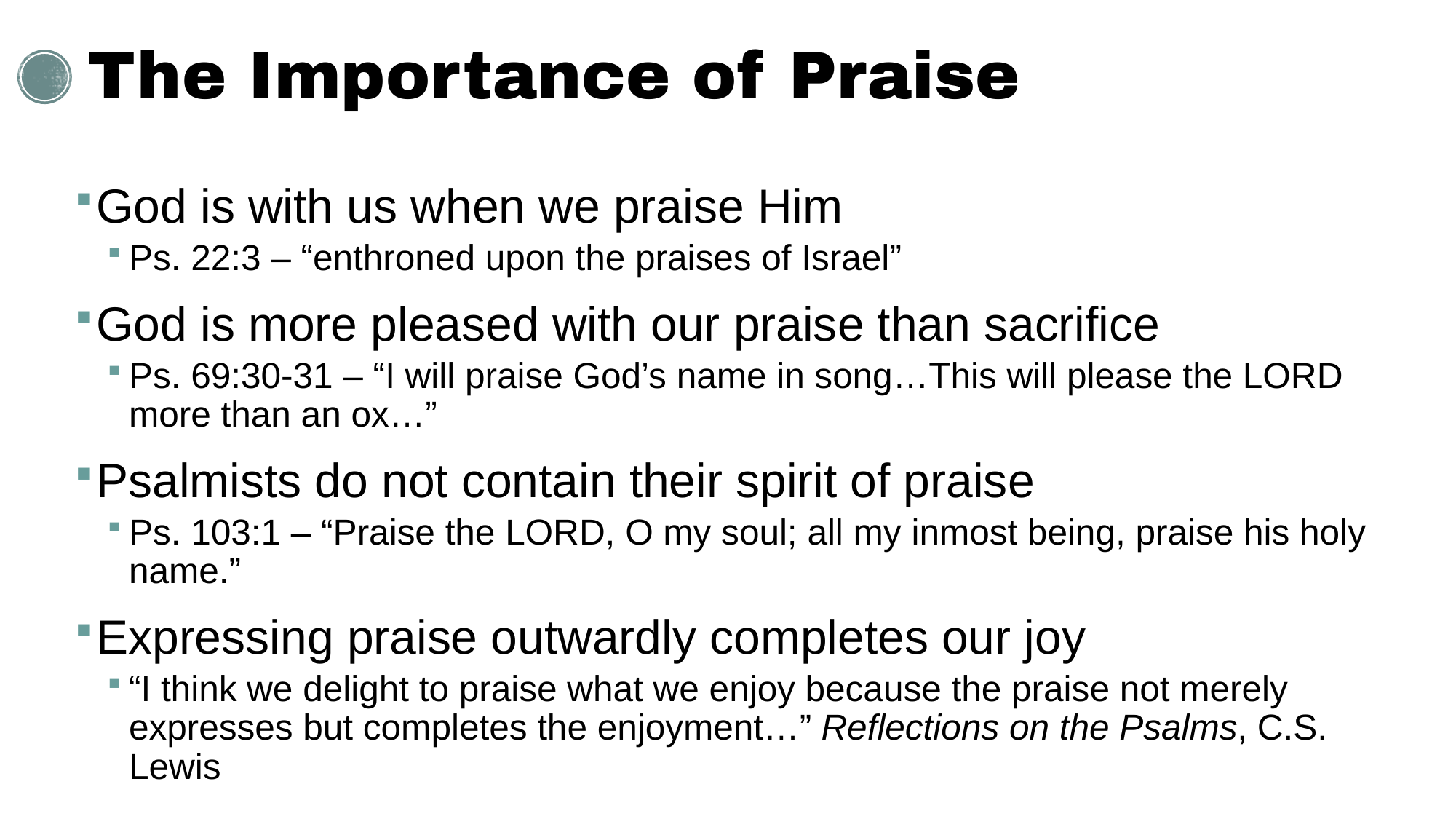

# The Importance of Praise
God is with us when we praise Him
Ps. 22:3 – “enthroned upon the praises of Israel”
God is more pleased with our praise than sacrifice
Ps. 69:30-31 – “I will praise God’s name in song…This will please the LORD more than an ox…”
Psalmists do not contain their spirit of praise
Ps. 103:1 – “Praise the LORD, O my soul; all my inmost being, praise his holy name.”
Expressing praise outwardly completes our joy
“I think we delight to praise what we enjoy because the praise not merely expresses but completes the enjoyment…” Reflections on the Psalms, C.S. Lewis